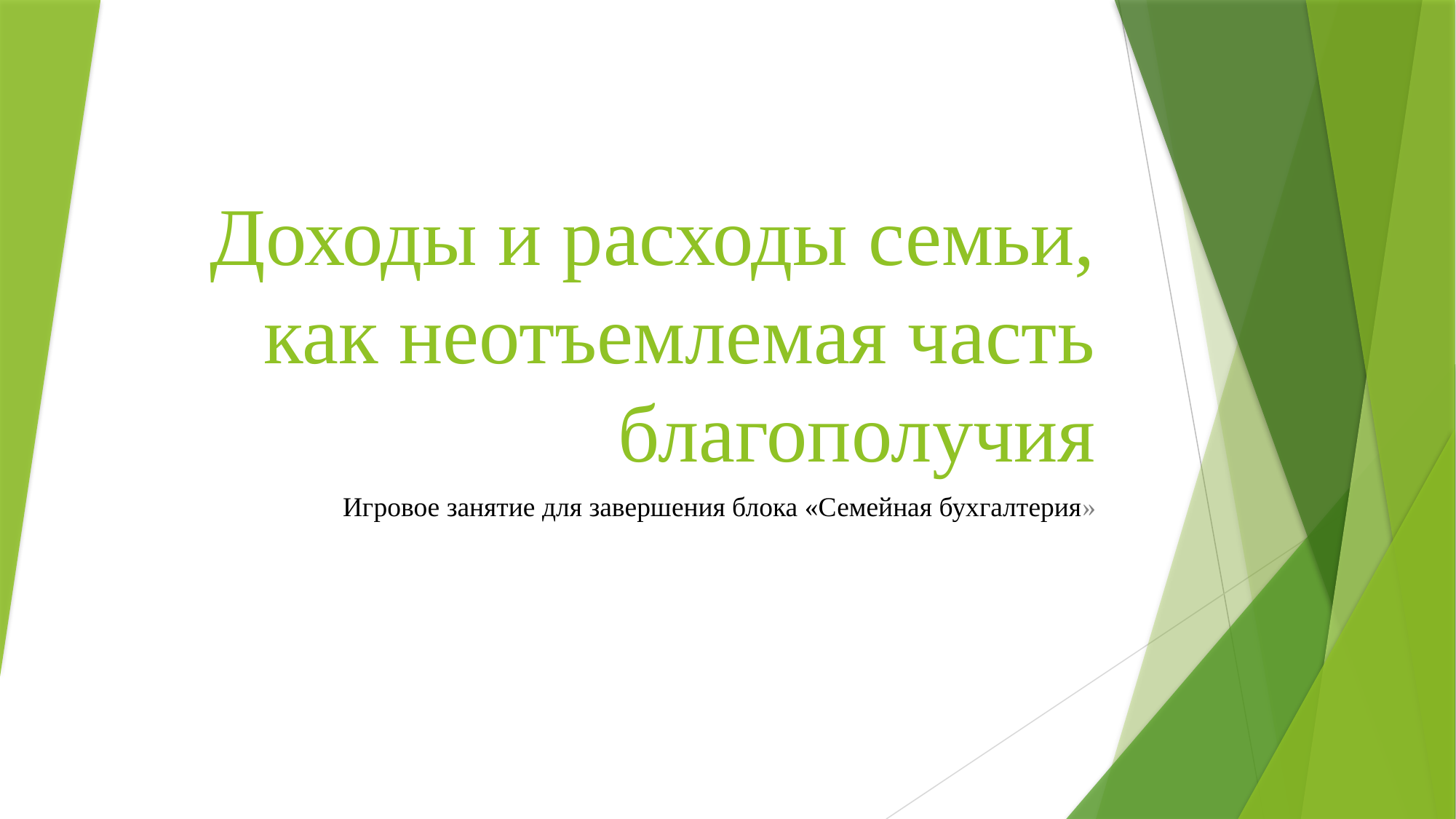

# Доходы и расходы семьи, как неотъемлемая часть благополучия
Игровое занятие для завершения блока «Семейная бухгалтерия»